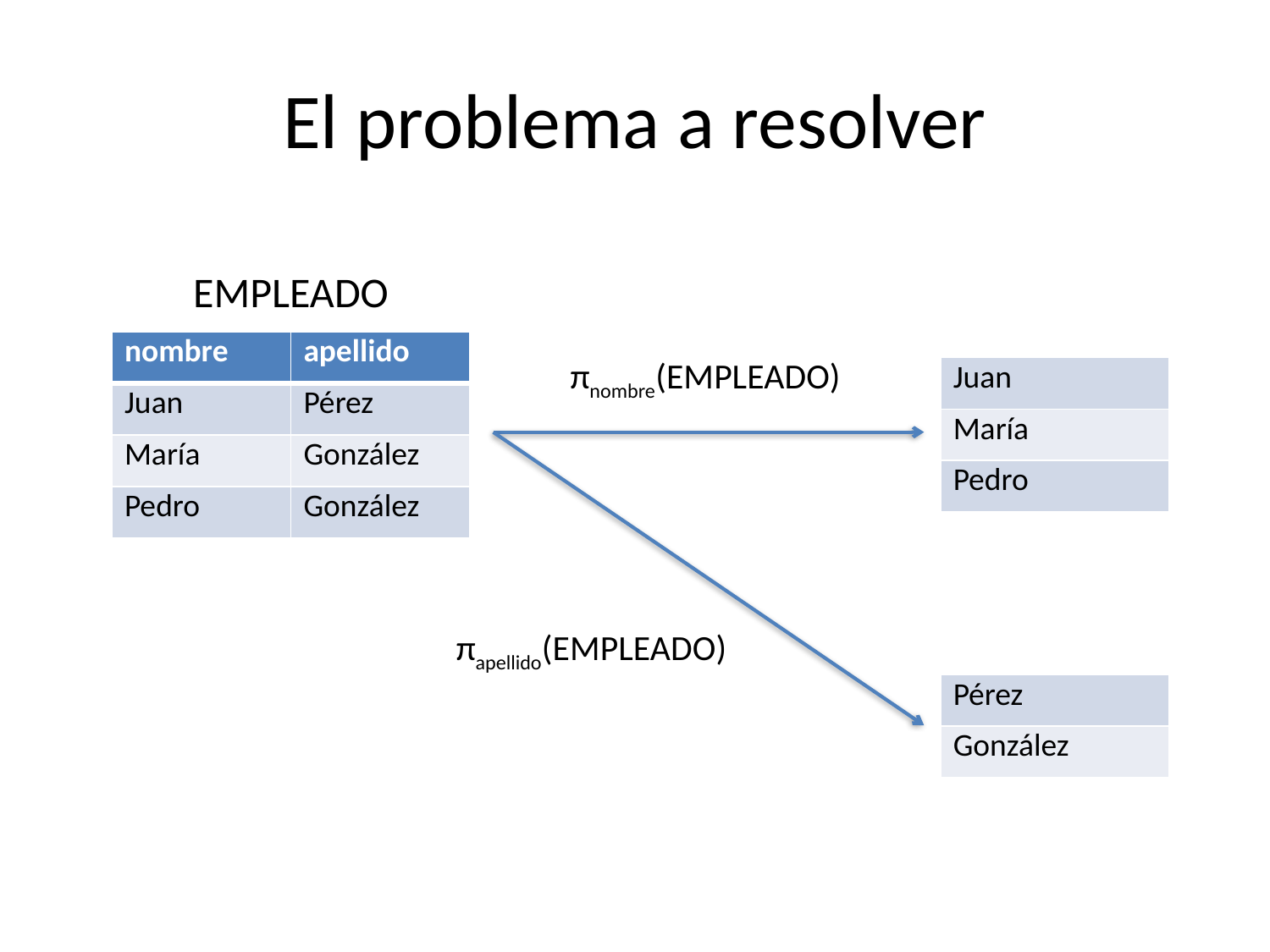

# El problema a resolver
EMPLEADO

| nombre | apellido |
| --- | --- |
| Juan | Pérez |
| María | González |
| Pedro | González |
πnombre(EMPLEADO)
| Juan |
| --- |
| María |
| Pedro |
πapellido(EMPLEADO)
| Pérez |
| --- |
| González |